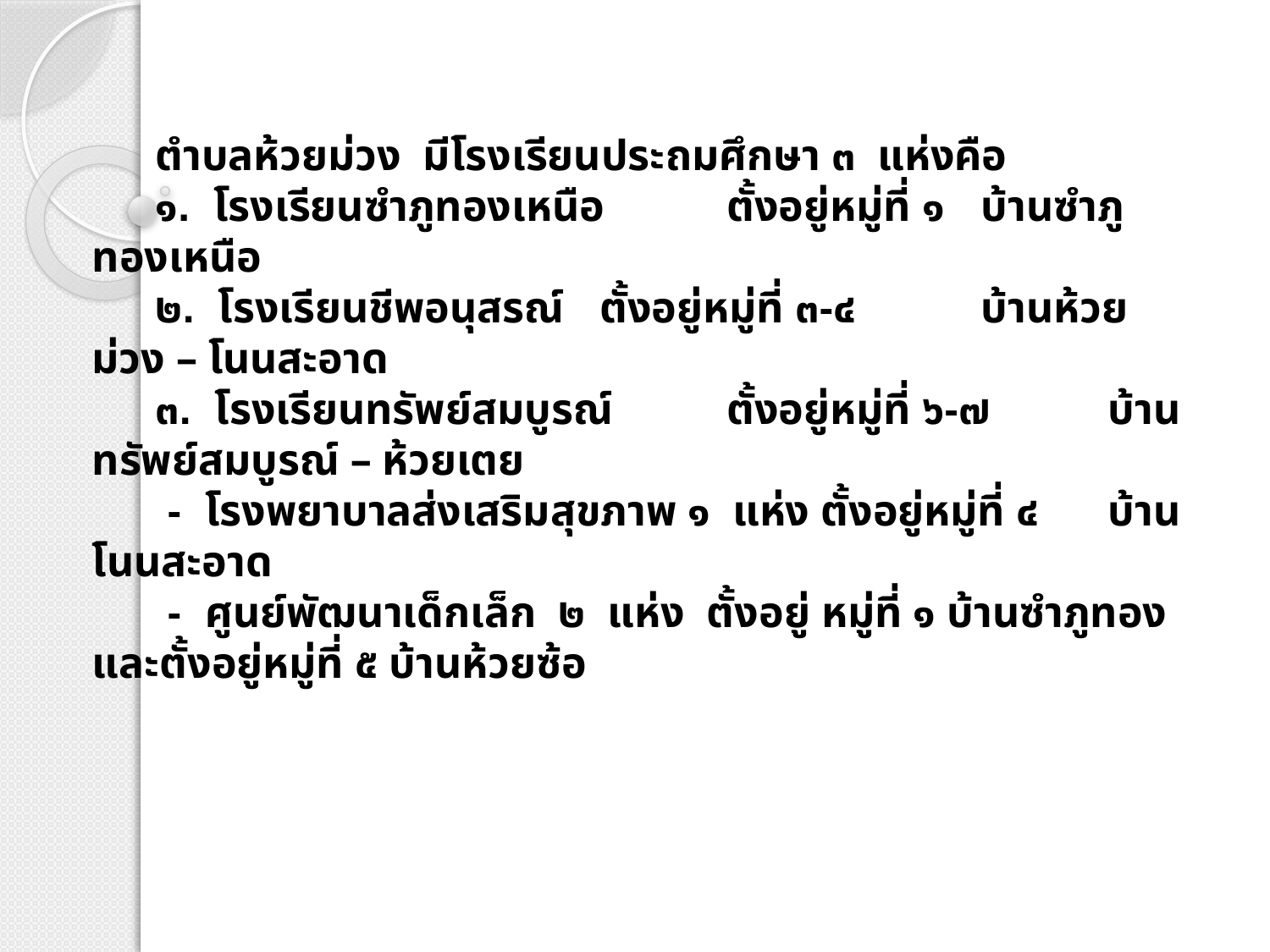

ตำบลห้วยม่วง  มีโรงเรียนประถมศึกษา ๓  แห่งคือ
๑.  โรงเรียนซำภูทองเหนือ  	ตั้งอยู่หมู่ที่ ๑	บ้านซำภูทองเหนือ
๒.  โรงเรียนชีพอนุสรณ์	ตั้งอยู่หมู่ที่ ๓-๔	บ้านห้วยม่วง – โนนสะอาด
๓.  โรงเรียนทรัพย์สมบูรณ์	ตั้งอยู่หมู่ที่ ๖-๗	บ้านทรัพย์สมบูรณ์ – ห้วยเตย
 -  โรงพยาบาลส่งเสริมสุขภาพ ๑  แห่ง ตั้งอยู่หมู่ที่ ๔	บ้านโนนสะอาด
 -  ศูนย์พัฒนาเด็กเล็ก  ๒  แห่ง  ตั้งอยู่ หมู่ที่ ๑ บ้านซำภูทองและตั้งอยู่หมู่ที่ ๕ บ้านห้วยซ้อ